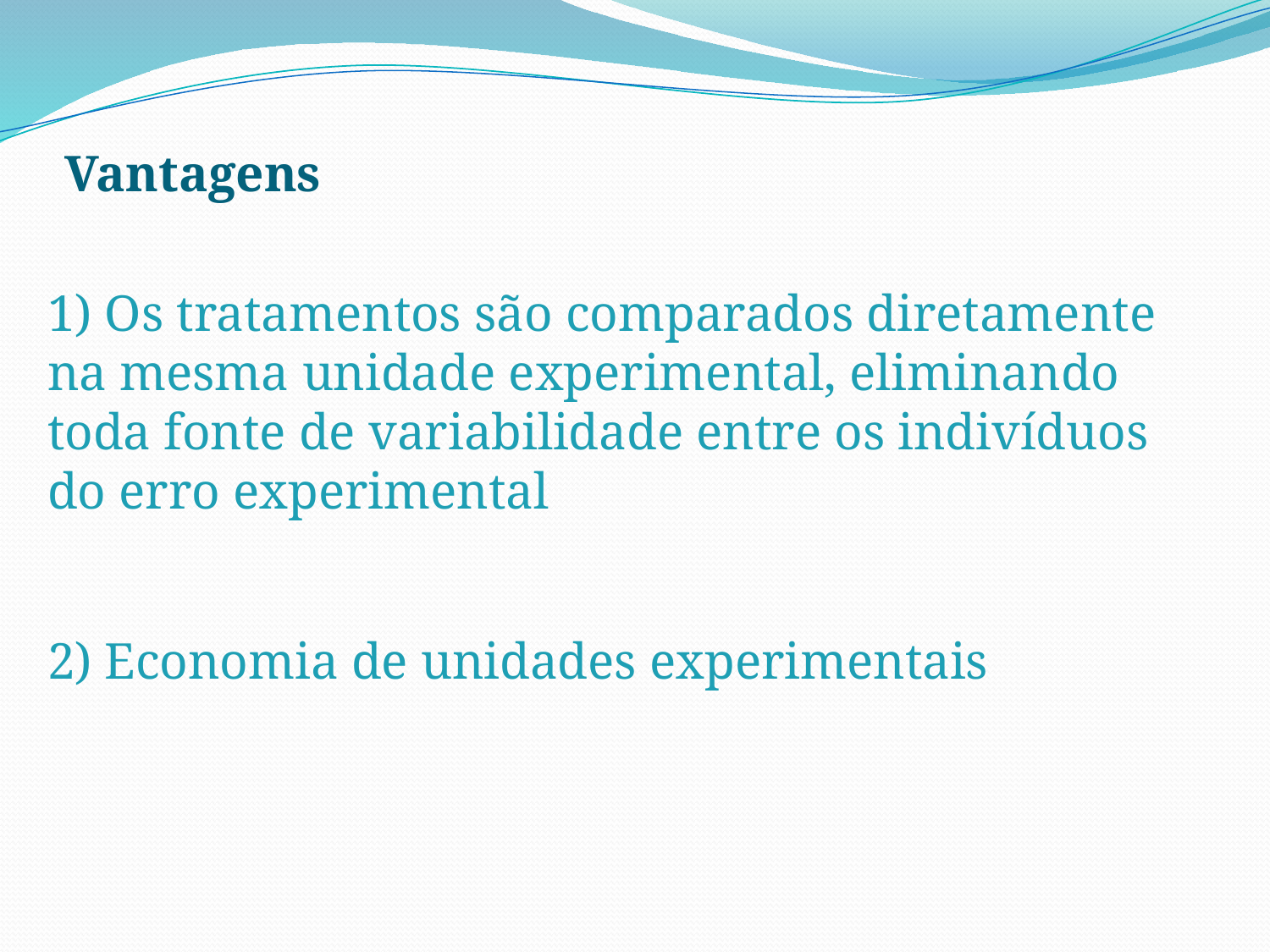

Vantagens
1) Os tratamentos são comparados diretamente na mesma unidade experimental, eliminando toda fonte de variabilidade entre os indivíduos do erro experimental
2) Economia de unidades experimentais